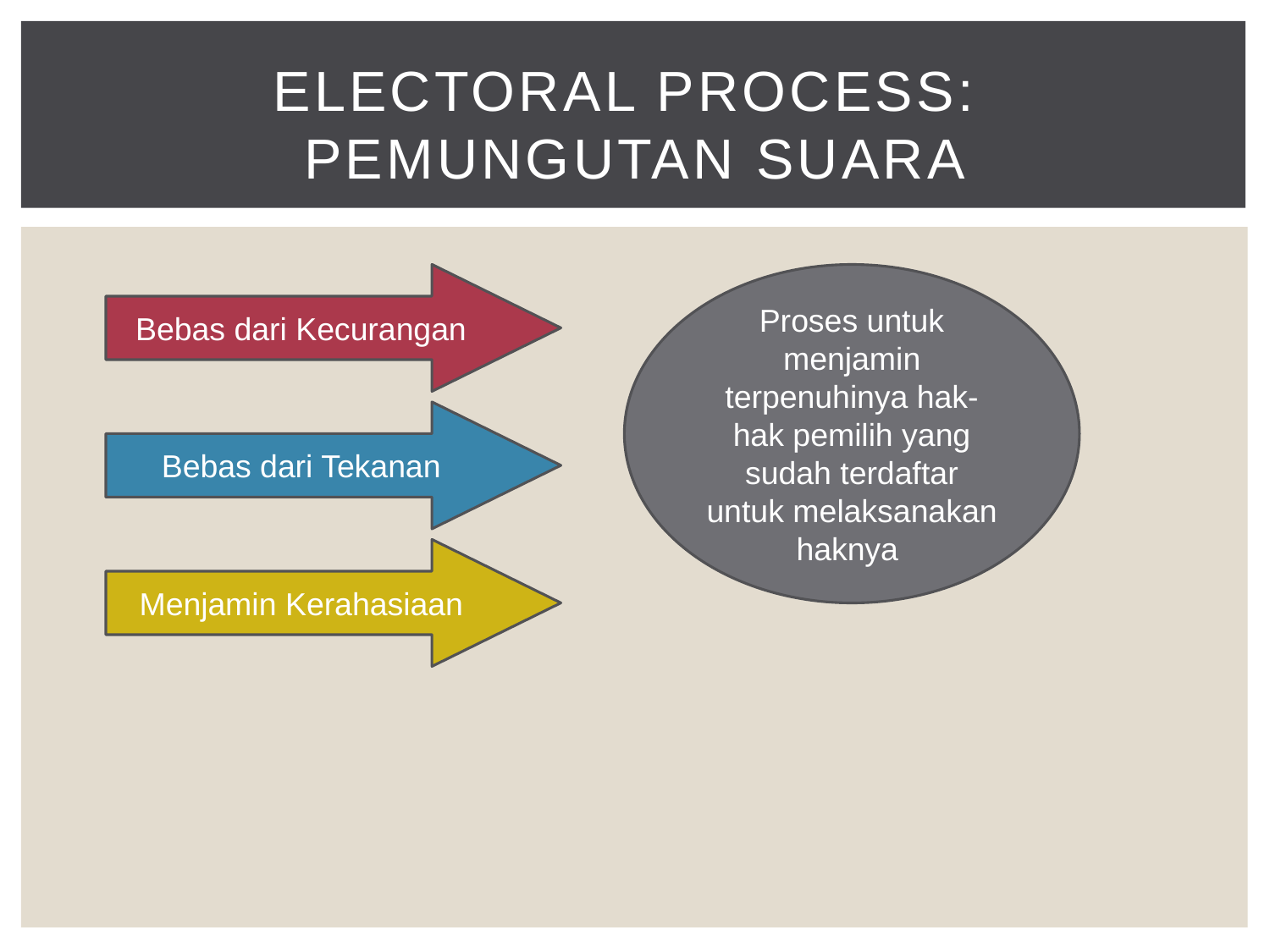

# ELECTORAL PROCESS: PEMUNGUTAN SUARA

Bebas dari Kecurangan
Proses untuk menjamin terpenuhinya hak-hak pemilih yang sudah terdaftar untuk melaksanakan haknya
Bebas dari Tekanan
Menjamin Kerahasiaan